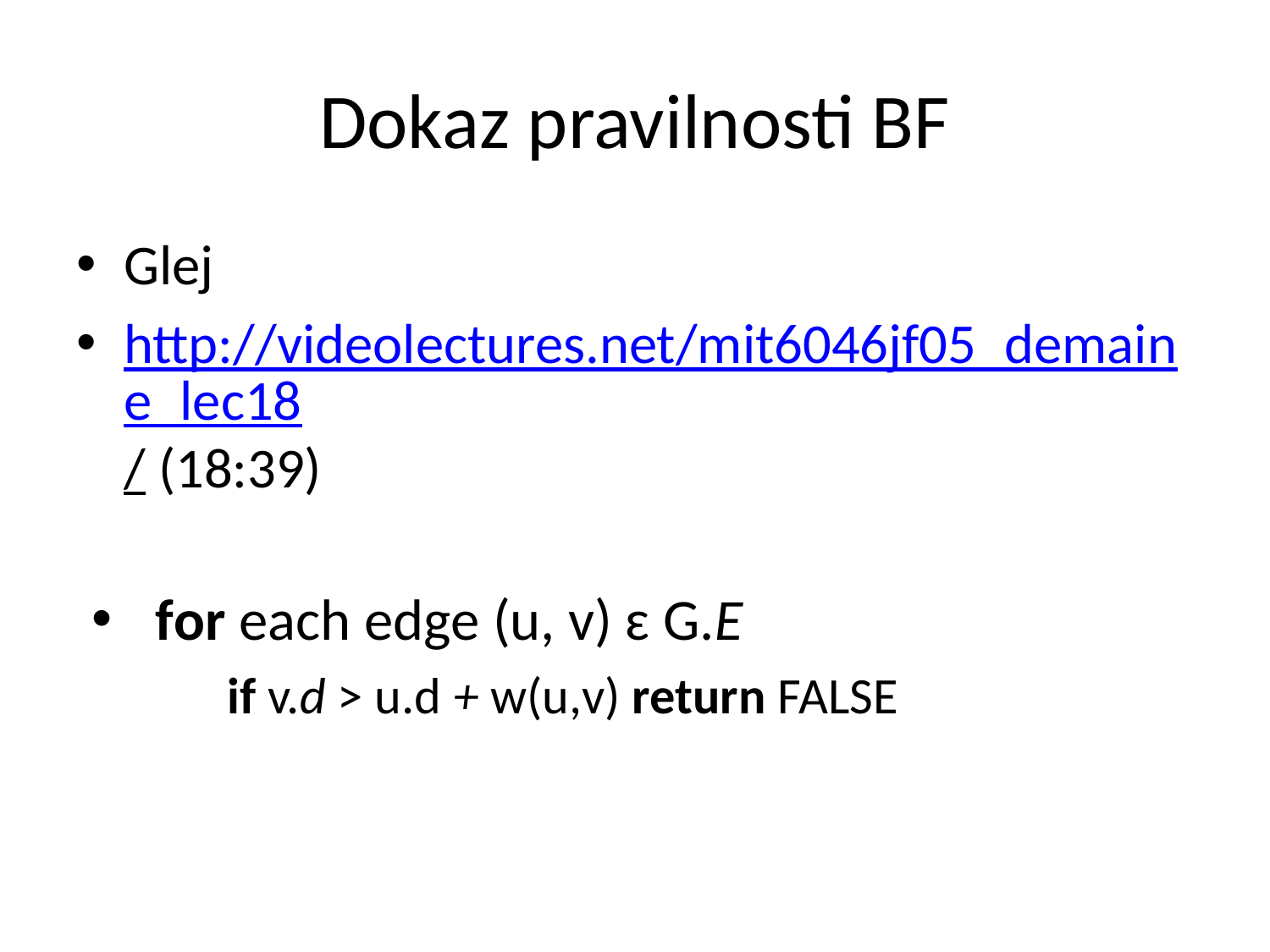

# Dokaz pravilnosti BF
Glej
http://videolectures.net/mit6046jf05_demaine_lec18/ (18:39)

for each edge (u, v) ɛ G.E
             if v.d > u.d + w(u,v) return FALSE